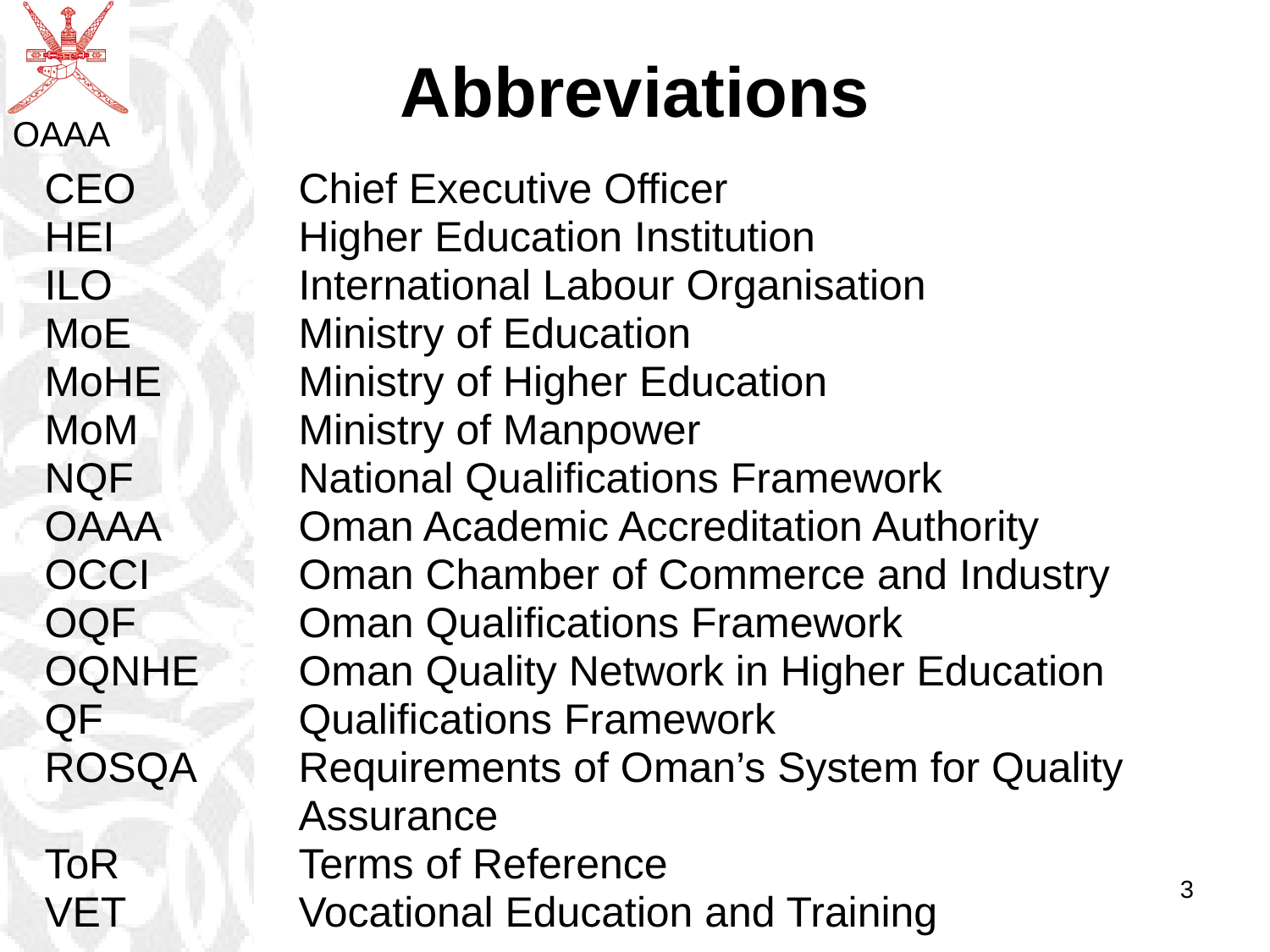

# Abbreviations
CEO		Chief Executive Officer
HEI		Higher Education Institution
ILO		International Labour Organisation
MoE		Ministry of Education
MoHE		Ministry of Higher Education
MoM		Ministry of Manpower
NQF		National Qualifications Framework
OAAA		Oman Academic Accreditation Authority
OCCI		Oman Chamber of Commerce and Industry
OQF		Oman Qualifications Framework
OQNHE	Oman Quality Network in Higher Education
QF		Qualifications Framework
ROSQA	Requirements of Oman’s System for Quality 			Assurance
ToR 		Terms of Reference
VET		Vocational Education and Training
3